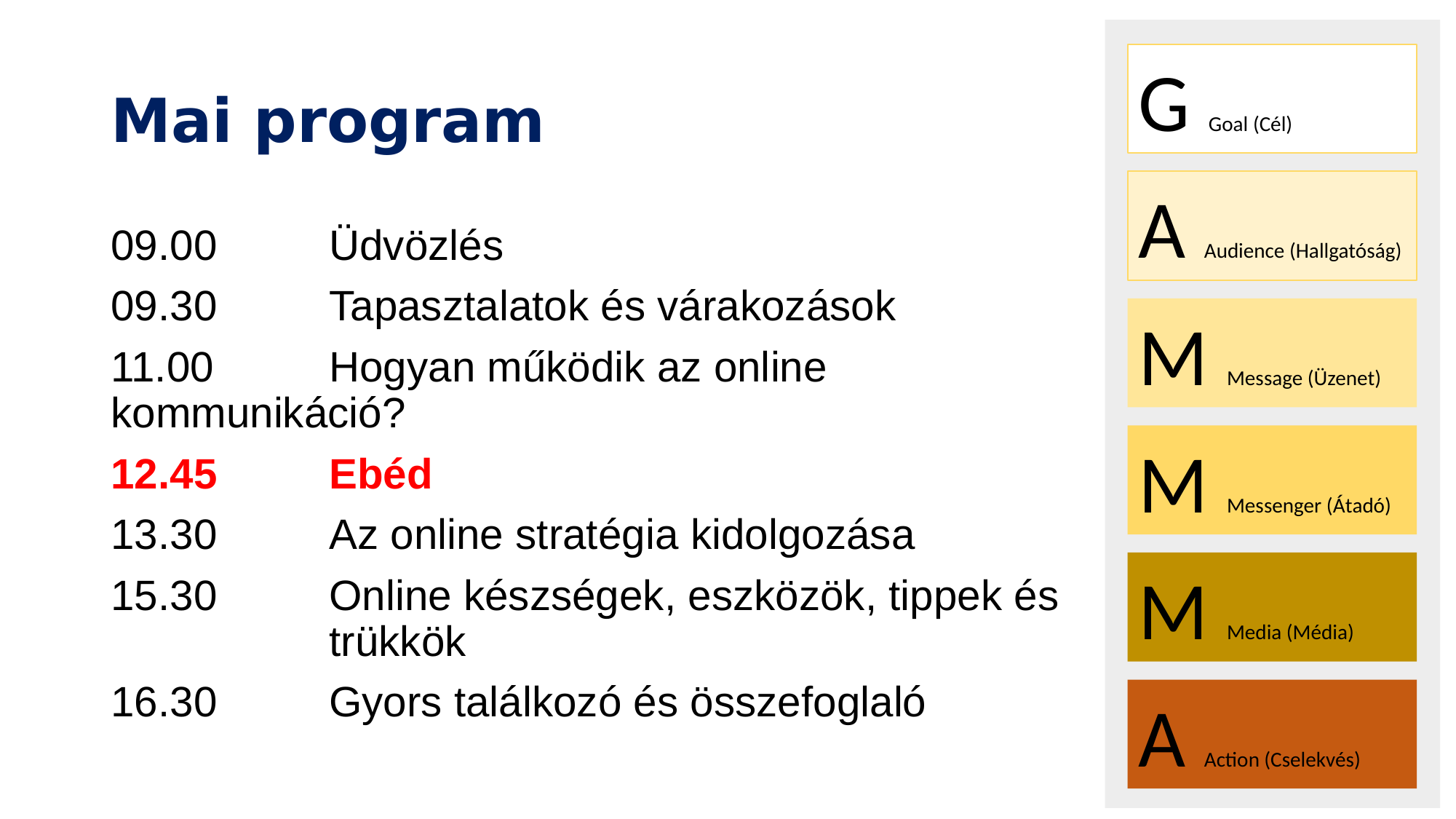

G Goal (Cél)
A Audience (Hallgatóság)
M Message (Üzenet)
M Messenger (Átadó)
M Media (Média)
A Action (Cselekvés)
# Mai program
09.00		Üdvözlés
09.30		Tapasztalatok és várakozások
11.00		Hogyan működik az online kommunikáció?
12.45		Ebéd
13.30		Az online stratégia kidolgozása
15.30		Online készségek, eszközök, tippek és 		 	trükkök
16.30		Gyors találkozó és összefoglaló